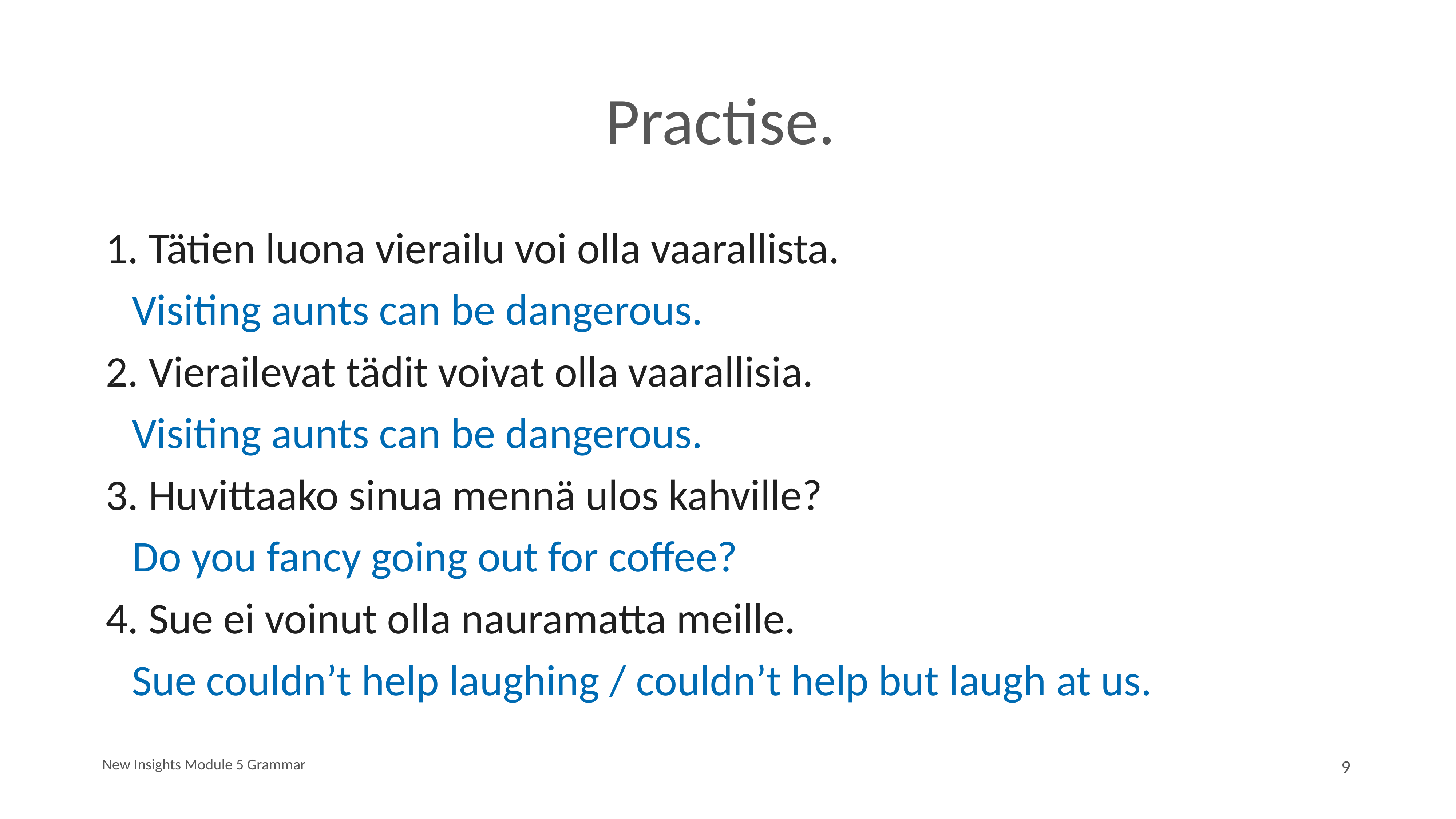

# Practise.
1. Tätien luona vierailu voi olla vaarallista.
		Visiting aunts can be dangerous.
2. Vierailevat tädit voivat olla vaarallisia.
		Visiting aunts can be dangerous.
3. Huvittaako sinua mennä ulos kahville?
		Do you fancy going out for coffee?
4. Sue ei voinut olla nauramatta meille.
		Sue couldn’t help laughing / couldn’t help but laugh at us.
New Insights Module 5 Grammar
9